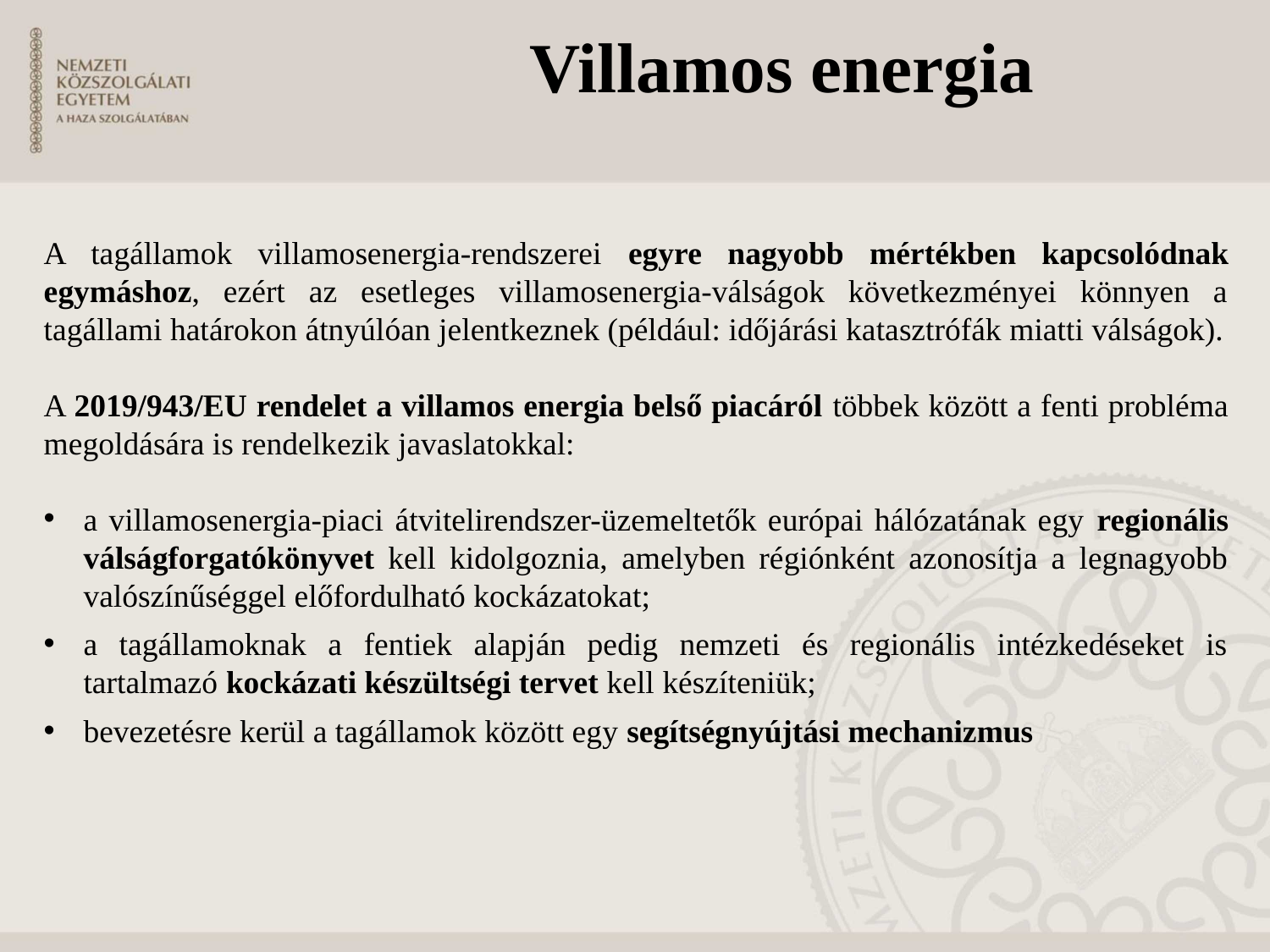

Villamos energia
A tagállamok villamosenergia-rendszerei egyre nagyobb mértékben kapcsolódnak egymáshoz, ezért az esetleges villamosenergia-válságok következményei könnyen a tagállami határokon átnyúlóan jelentkeznek (például: időjárási katasztrófák miatti válságok).

A 2019/943/EU rendelet a villamos energia belső piacáról többek között a fenti probléma megoldására is rendelkezik javaslatokkal:

a villamosenergia-piaci átvitelirendszer-üzemeltetők európai hálózatának egy regionális válságforgatókönyvet kell kidolgoznia, amelyben régiónként azonosítja a legnagyobb valószínűséggel előfordulható kockázatokat;
a tagállamoknak a fentiek alapján pedig nemzeti és regionális intézkedéseket is tartalmazó kockázati készültségi tervet kell készíteniük;
bevezetésre kerül a tagállamok között egy segítségnyújtási mechanizmus